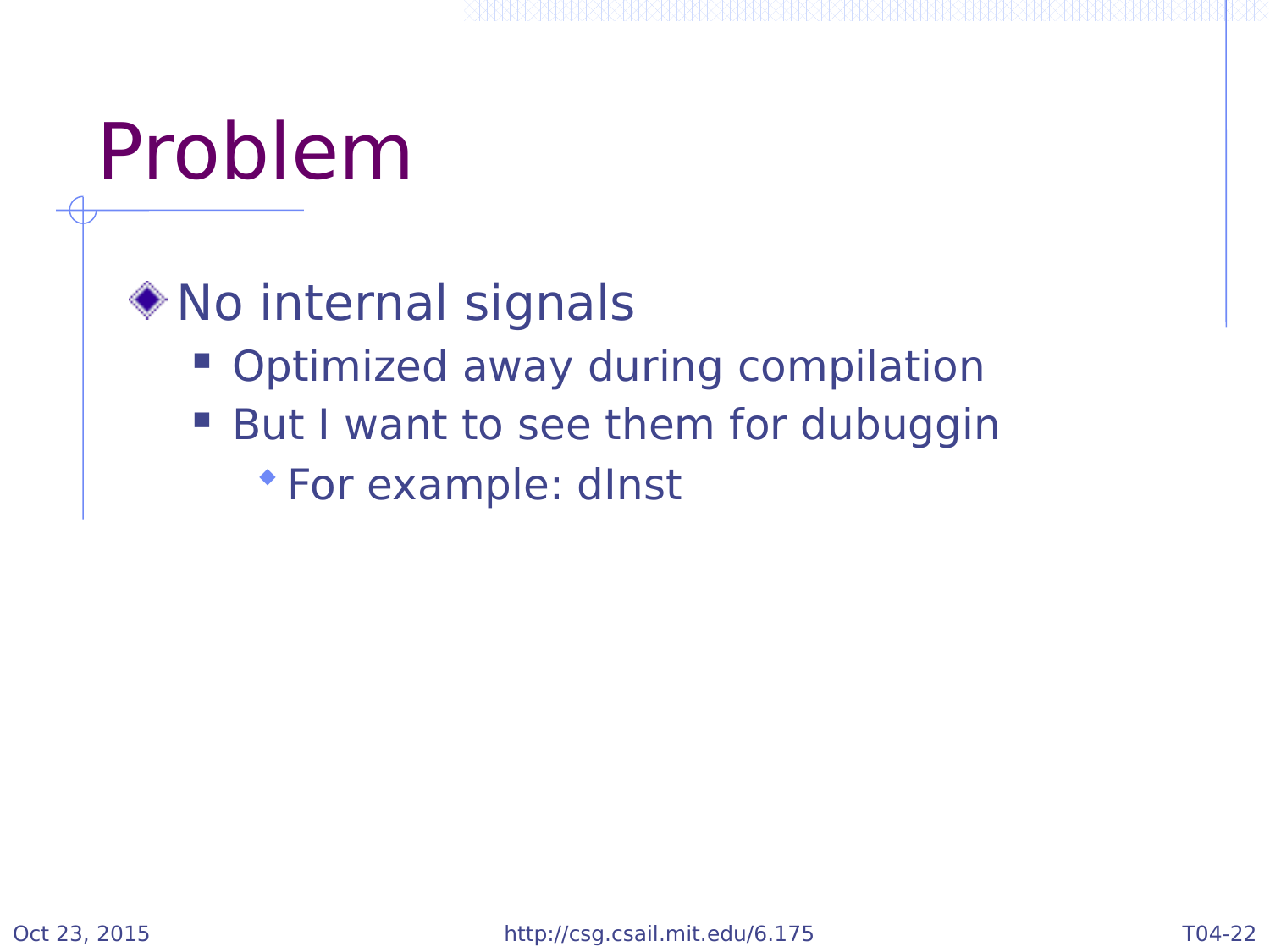

# Problem
No internal signals
Optimized away during compilation
But I want to see them for dubuggin
For example: dInst

Oct 23, 2015
http://csg.csail.mit.edu/6.175
T04-22